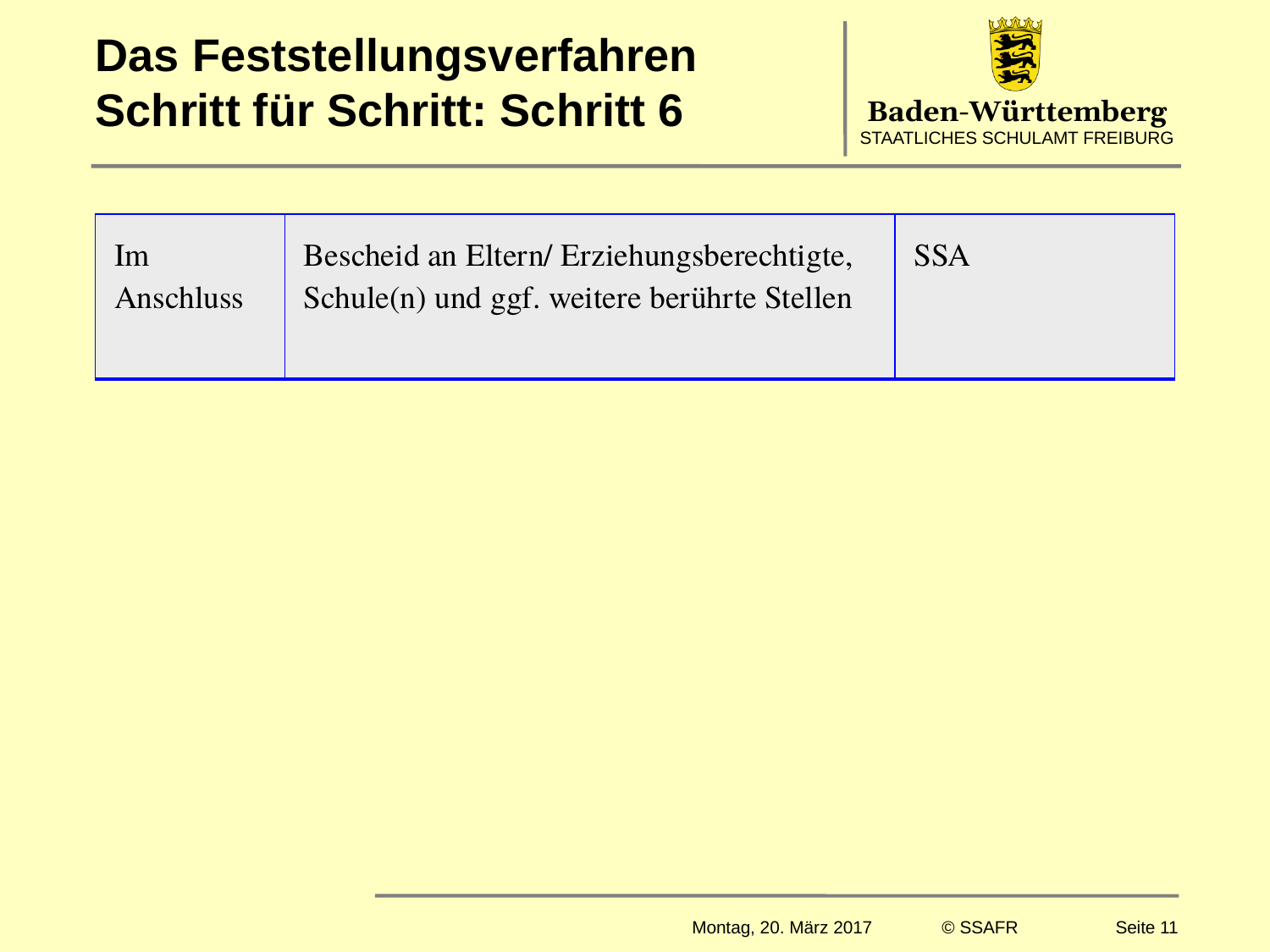

# Das Feststellungsverfahren Schritt für Schritt: Schritt 6
| Im Anschluss | Bescheid an Eltern/ Erziehungsberechtigte, Schule(n) und ggf. weitere berührte Stellen | SSA |
| --- | --- | --- |
Montag, 20. März 2017
© SSAFR
Seite 11